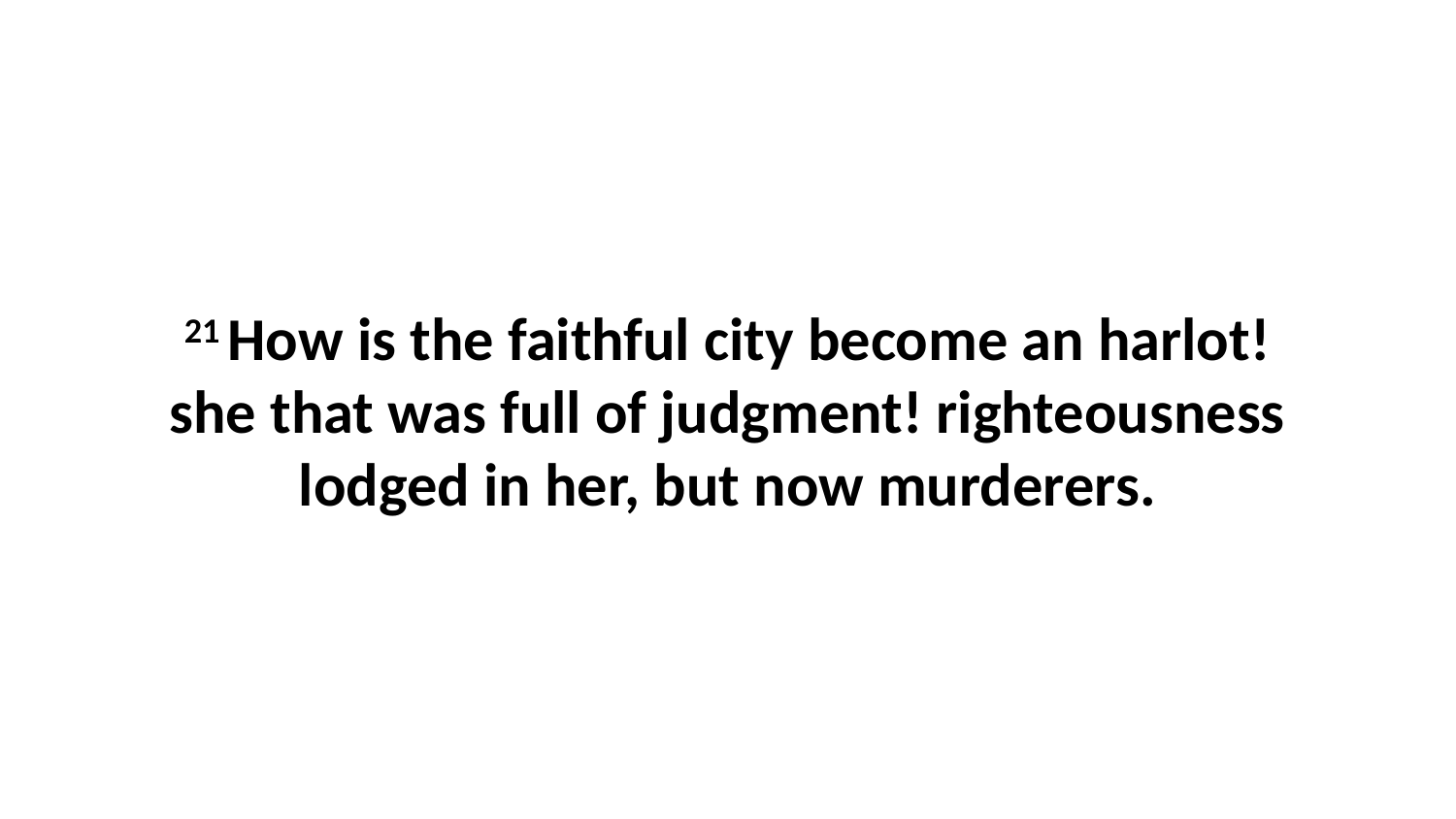

21 How is the faithful city become an harlot! she that was full of judgment! righteousness lodged in her, but now murderers.